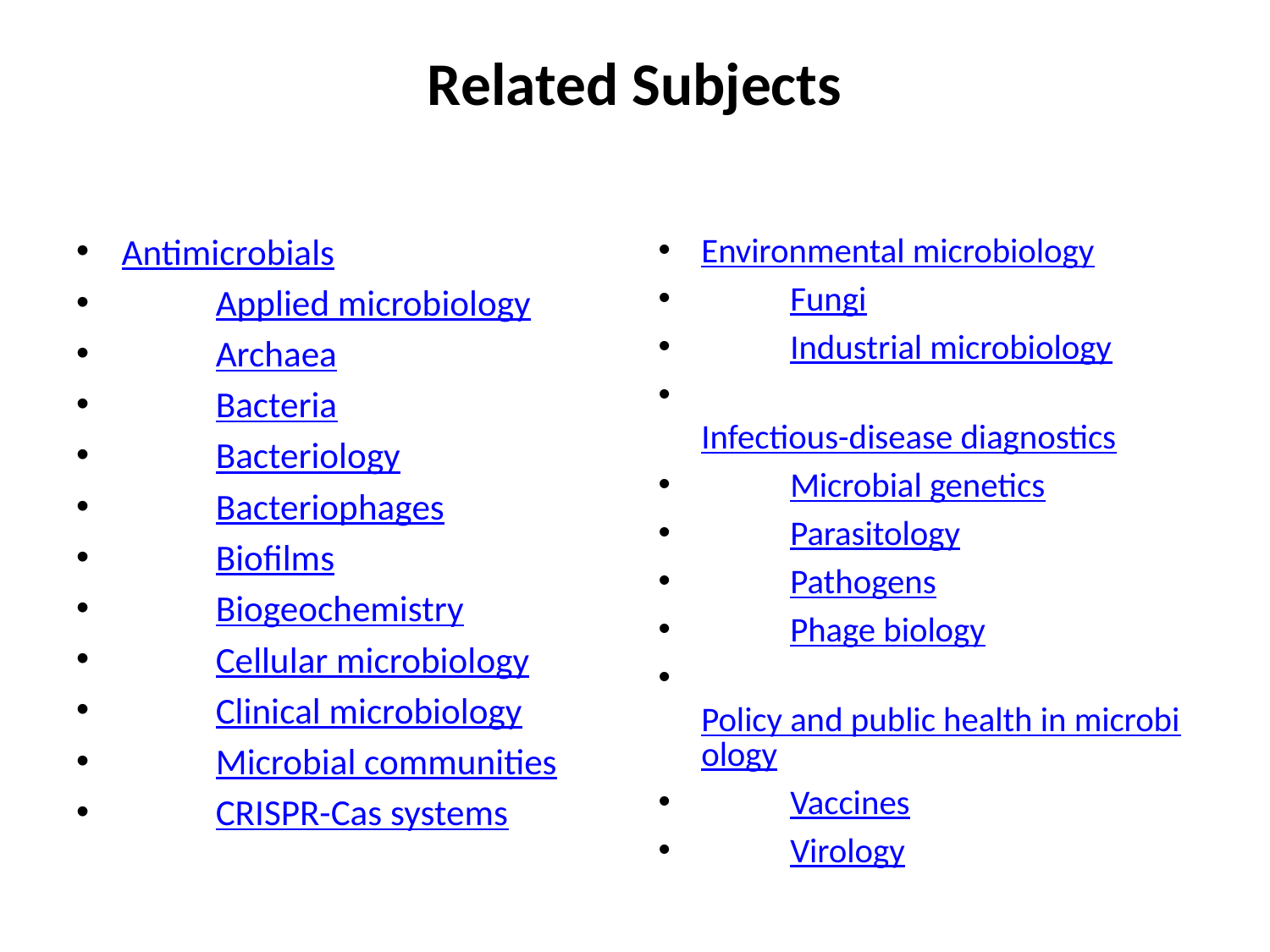

# Related Subjects
Antimicrobials
		Applied microbiology
		Archaea
		Bacteria
		Bacteriology
		Bacteriophages
		Biofilms
		Biogeochemistry
		Cellular microbiology
		Clinical microbiology
		Microbial communities
		CRISPR-Cas systems

Environmental microbiology
		Fungi
		Industrial microbiology
		Infectious-disease diagnostics
		Microbial genetics
		Parasitology
		Pathogens
		Phage biology
		Policy and public health in microbiology
		Vaccines
		Virology